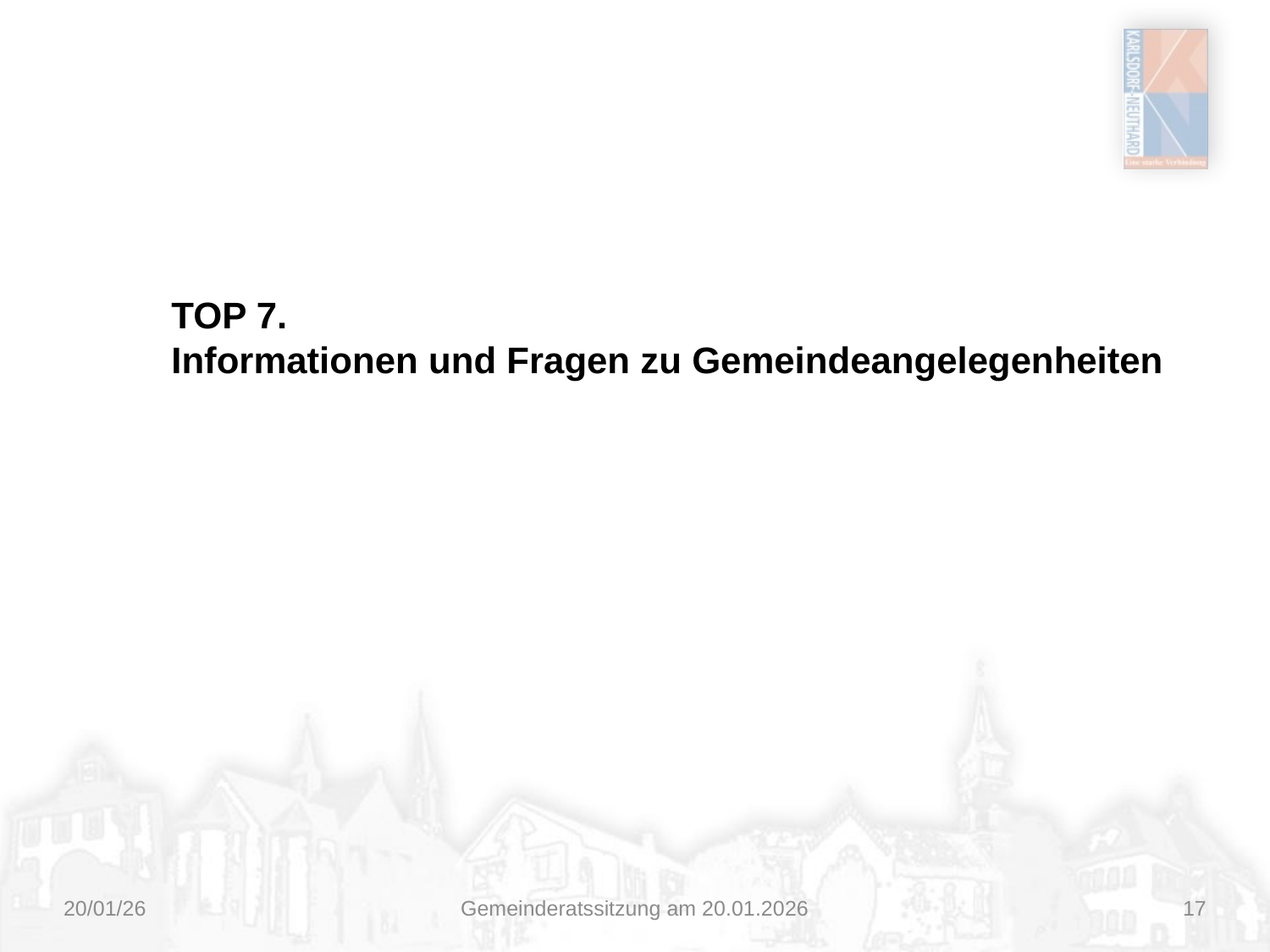

TOP 7.
Informationen und Fragen zu Gemeindeangelegenheiten
20/01/26
Gemeinderatssitzung am 20.01.2026
17